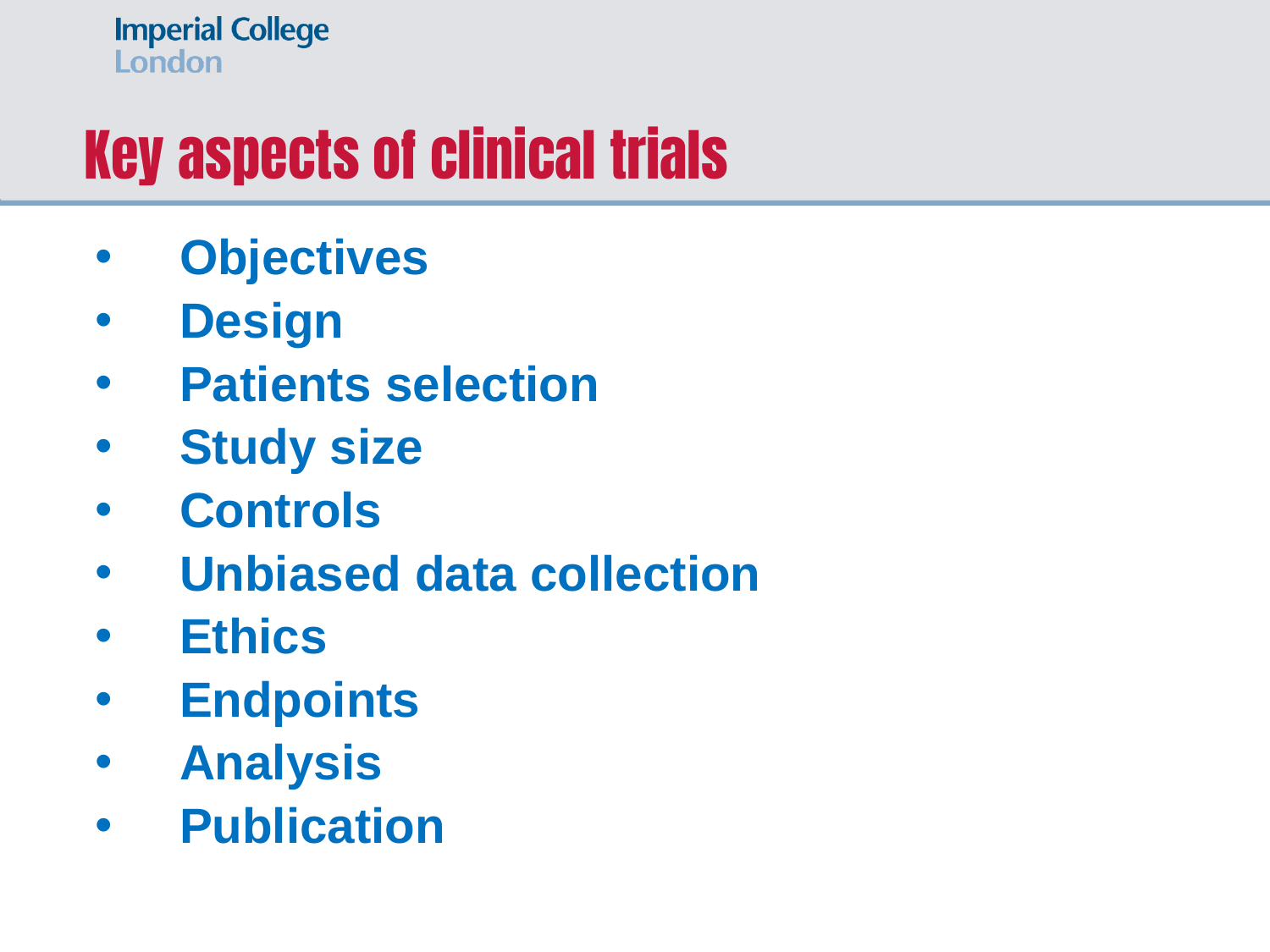

# Key aspects of clinical trials
Objectives
Design
Patients selection
Study size
Controls
Unbiased data collection
Ethics
Endpoints
Analysis
Publication